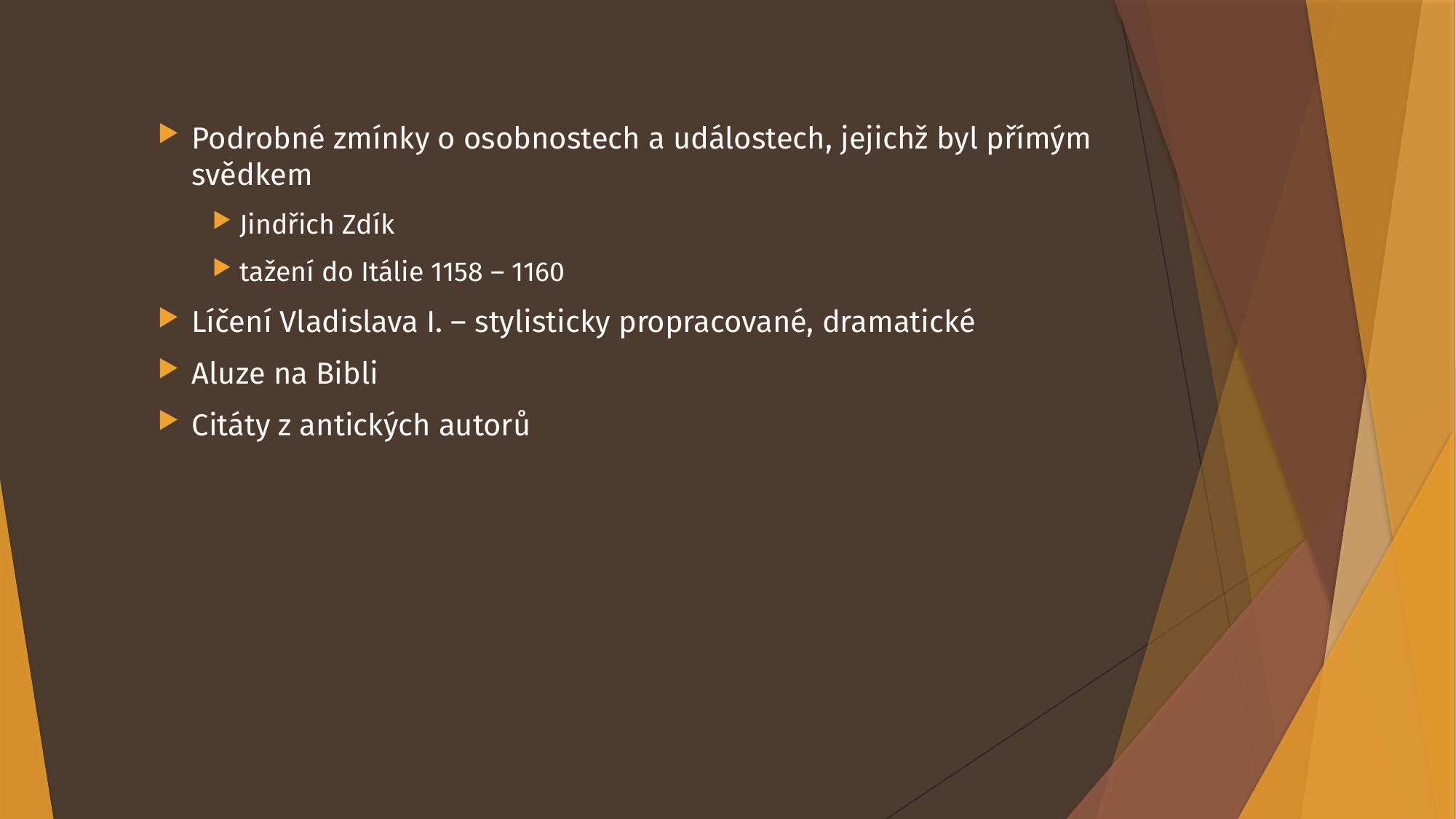

Podrobné zmínky o osobnostech a událostech, jejichž byl přímým svědkem
Jindřich Zdík
tažení do Itálie 1158 – 1160
Líčení Vladislava I. – stylisticky propracované, dramatické
Aluze na Bibli
Citáty z antických autorů